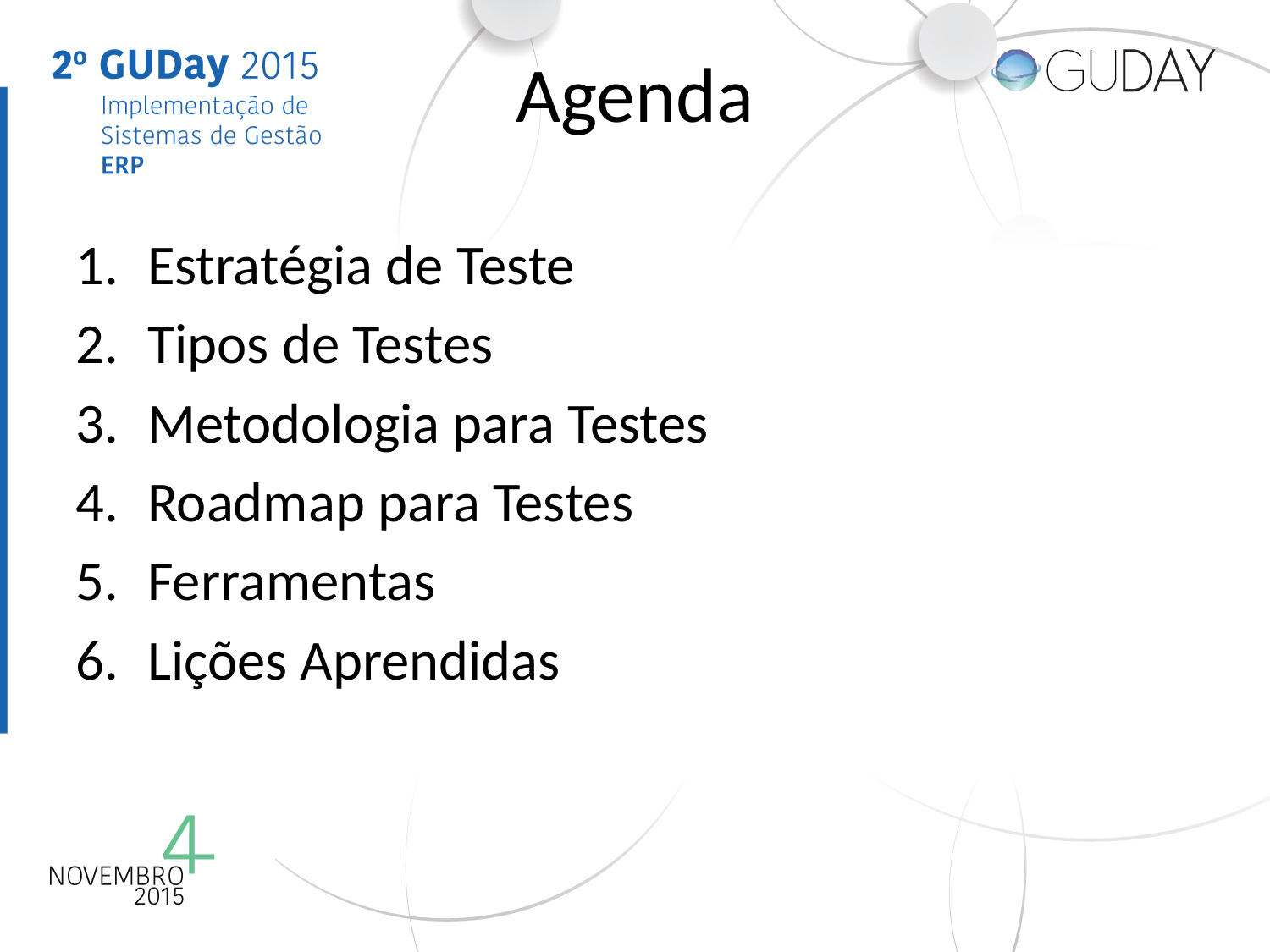

# Agenda
Estratégia de Teste
Tipos de Testes
Metodologia para Testes
Roadmap para Testes
Ferramentas
Lições Aprendidas